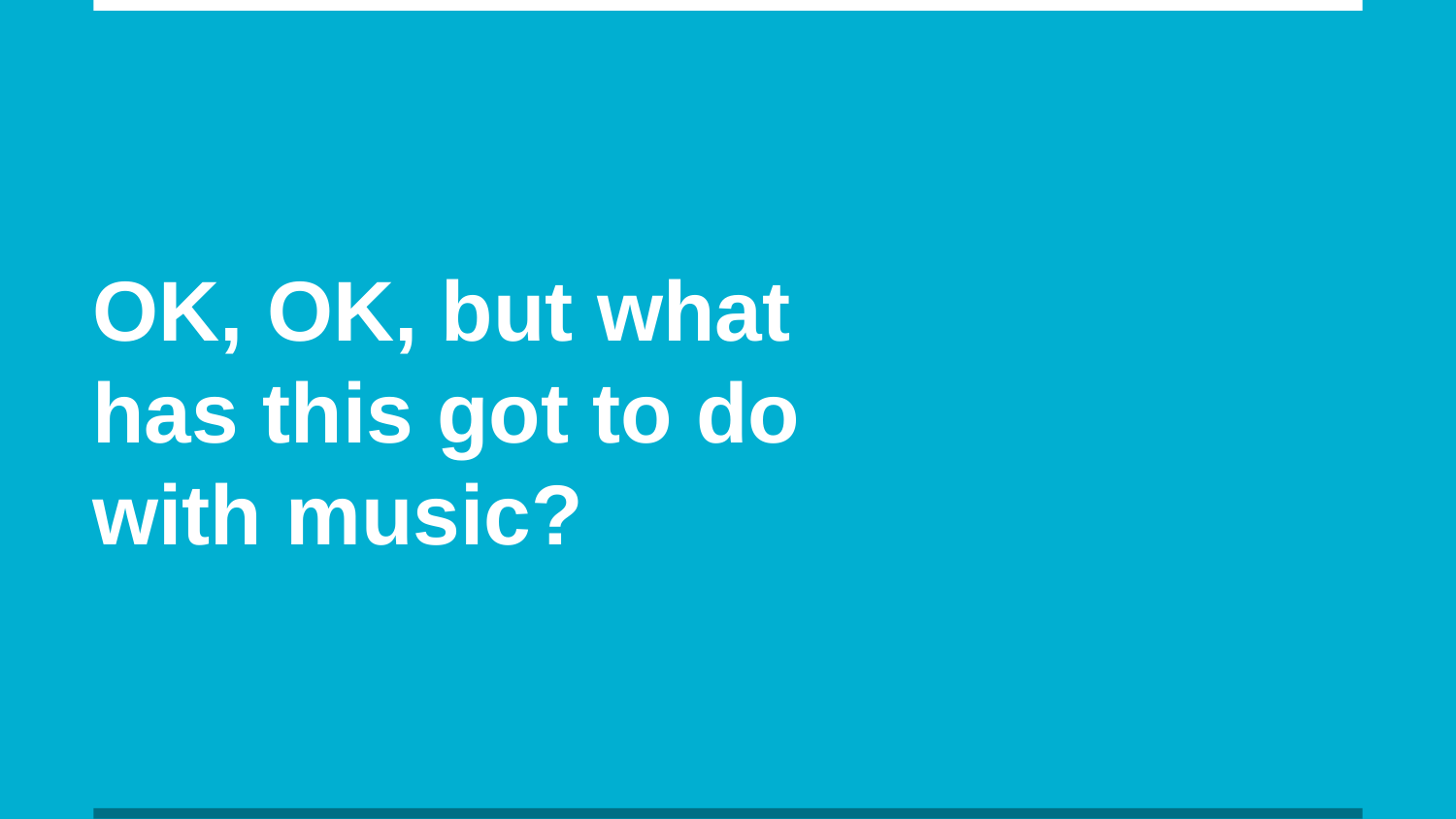

# OK, OK, but what has this got to do with music?